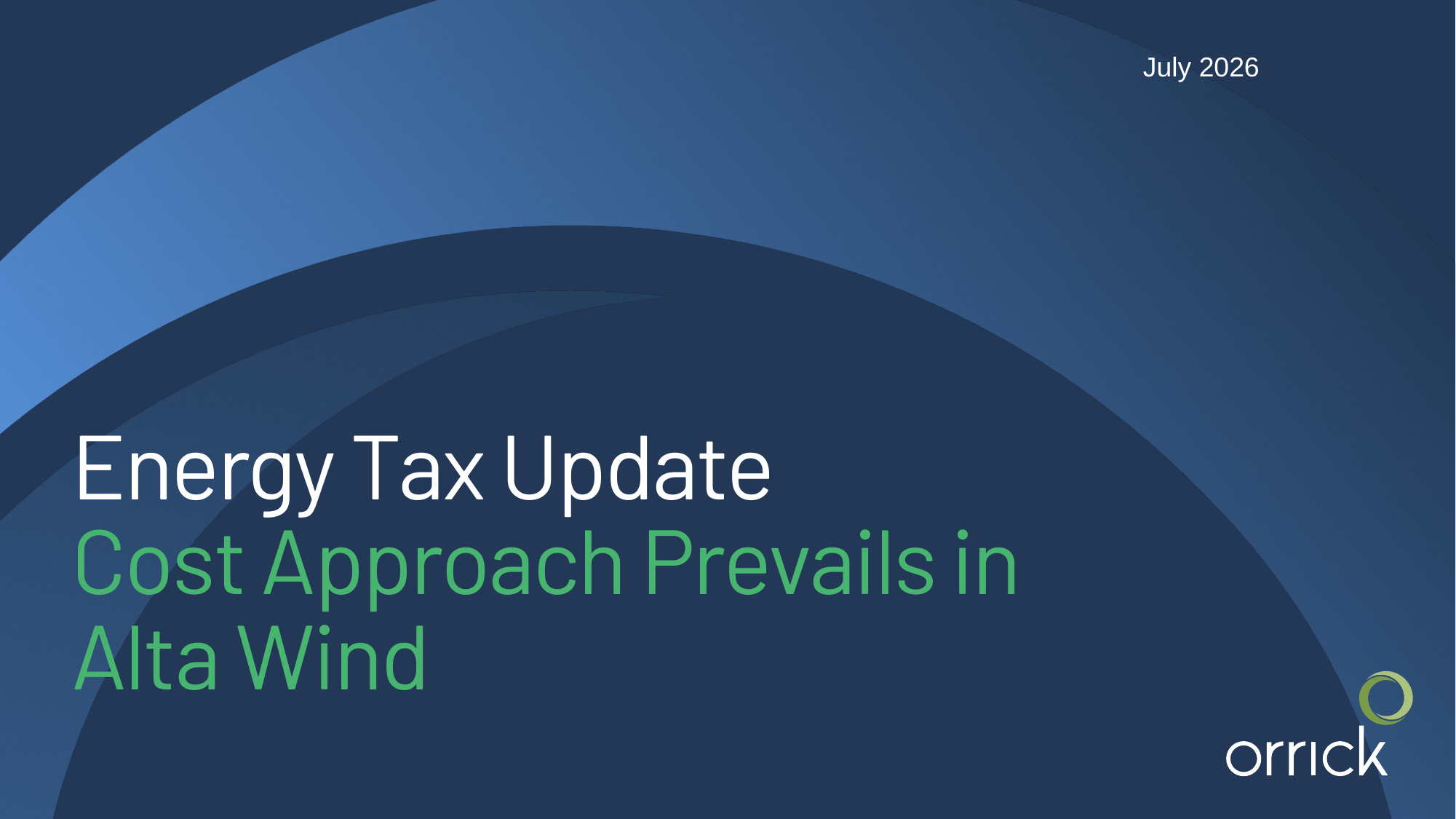

July 2026
# Energy Tax Update Cost Approach Prevails in Alta Wind